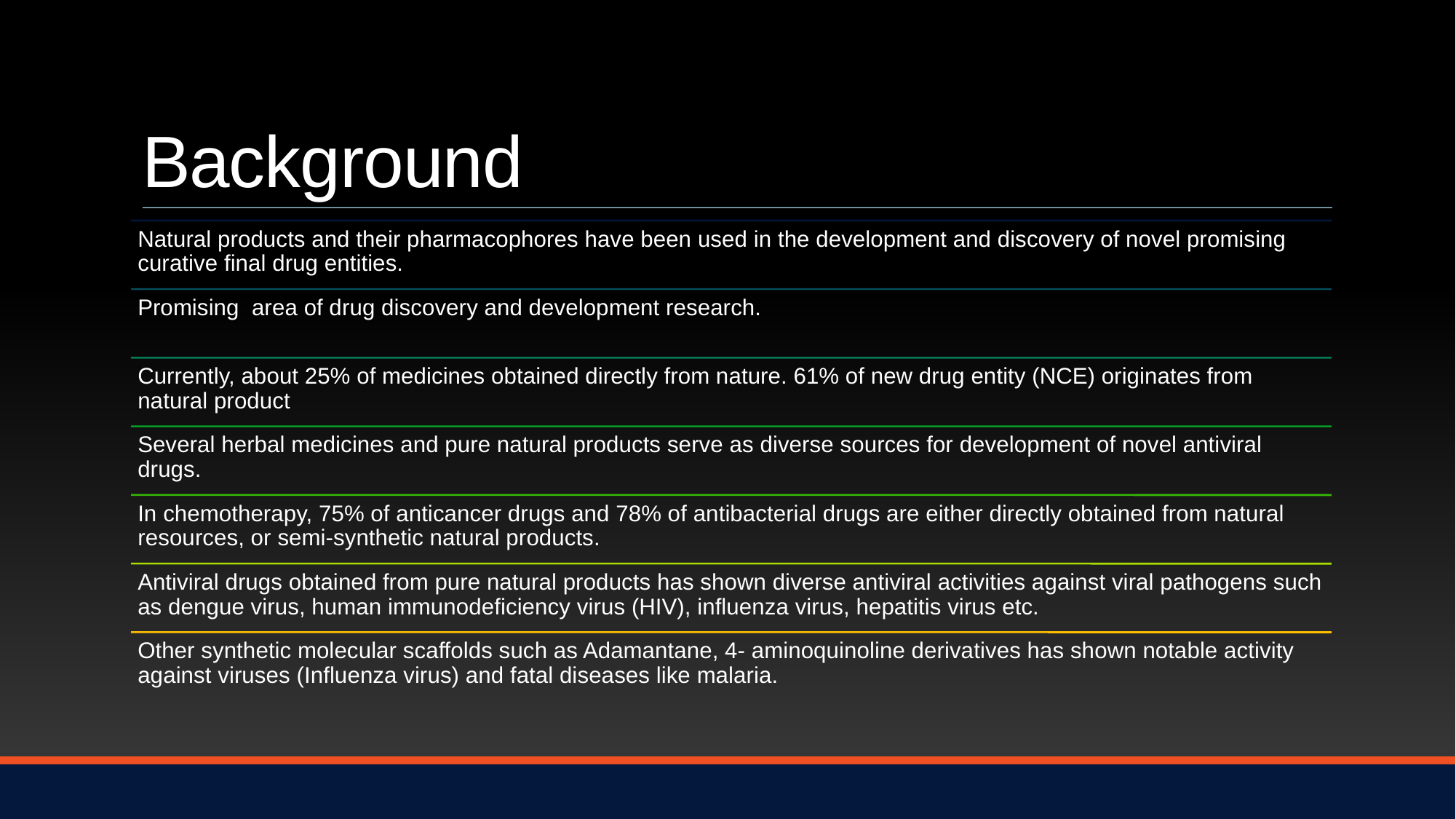

# Background
Natural products and their pharmacophores have been used in the development and discovery of novel promising curative final drug entities.
Promising  area of drug discovery and development research.
Currently, about 25% of medicines obtained directly from nature. 61% of new drug entity (NCE) originates from natural product
Several herbal medicines and pure natural products serve as diverse sources for development of novel antiviral  drugs.
In chemotherapy, 75% of anticancer drugs and 78% of antibacterial drugs are either directly obtained from natural resources, or semi-synthetic natural products.
Antiviral drugs obtained from pure natural products has shown diverse antiviral activities against viral pathogens such as dengue virus, human immunodeficiency virus (HIV), influenza virus, hepatitis virus etc.
Other synthetic molecular scaffolds such as Adamantane, 4- aminoquinoline derivatives has shown notable activity against viruses (Influenza virus) and fatal diseases like malaria.